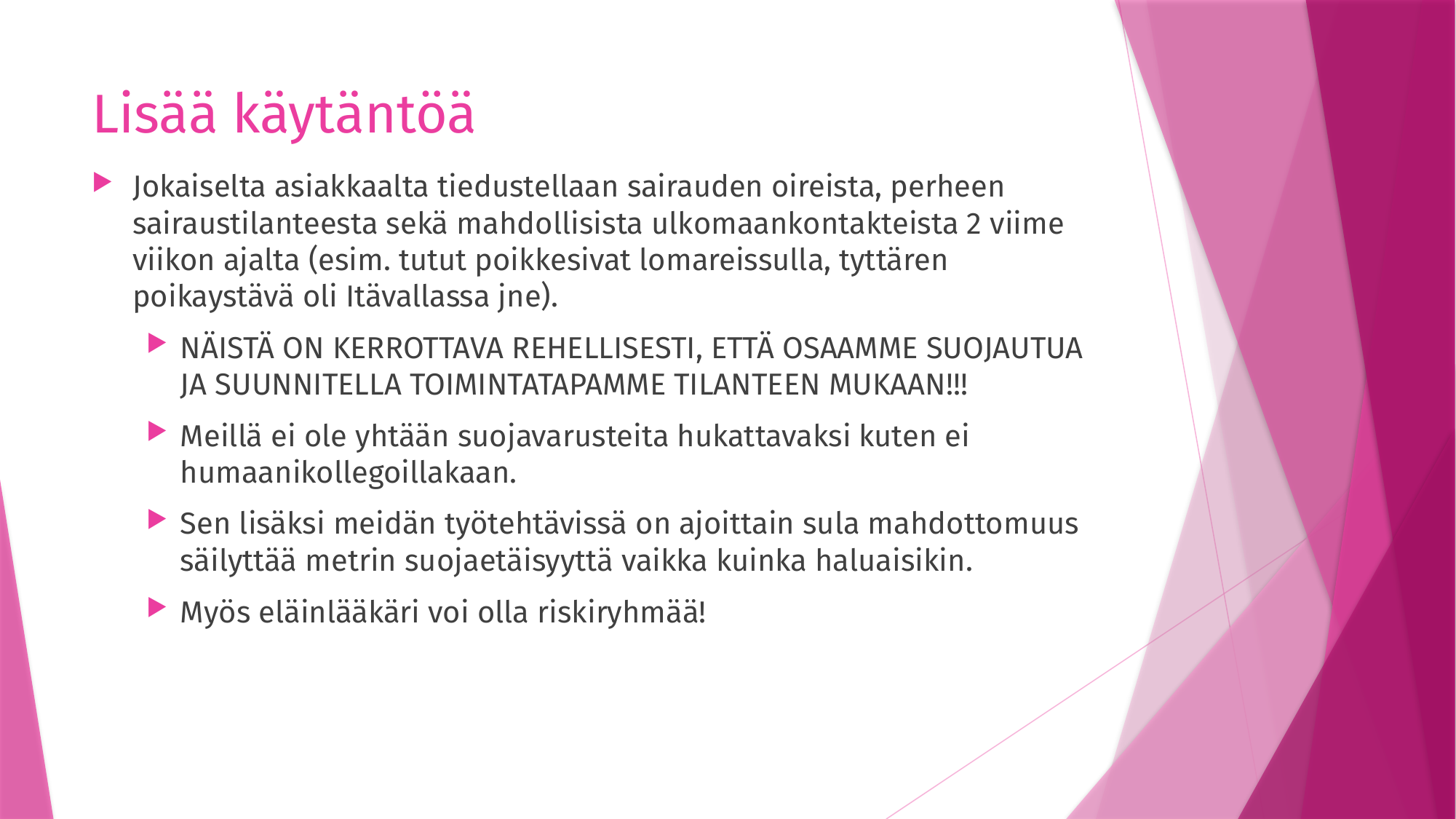

# Lisää käytäntöä
Jokaiselta asiakkaalta tiedustellaan sairauden oireista, perheen sairaustilanteesta sekä mahdollisista ulkomaankontakteista 2 viime viikon ajalta (esim. tutut poikkesivat lomareissulla, tyttären poikaystävä oli Itävallassa jne).
NÄISTÄ ON KERROTTAVA REHELLISESTI, ETTÄ OSAAMME SUOJAUTUA JA SUUNNITELLA TOIMINTATAPAMME TILANTEEN MUKAAN!!!
Meillä ei ole yhtään suojavarusteita hukattavaksi kuten ei humaanikollegoillakaan.
Sen lisäksi meidän työtehtävissä on ajoittain sula mahdottomuus säilyttää metrin suojaetäisyyttä vaikka kuinka haluaisikin.
Myös eläinlääkäri voi olla riskiryhmää!